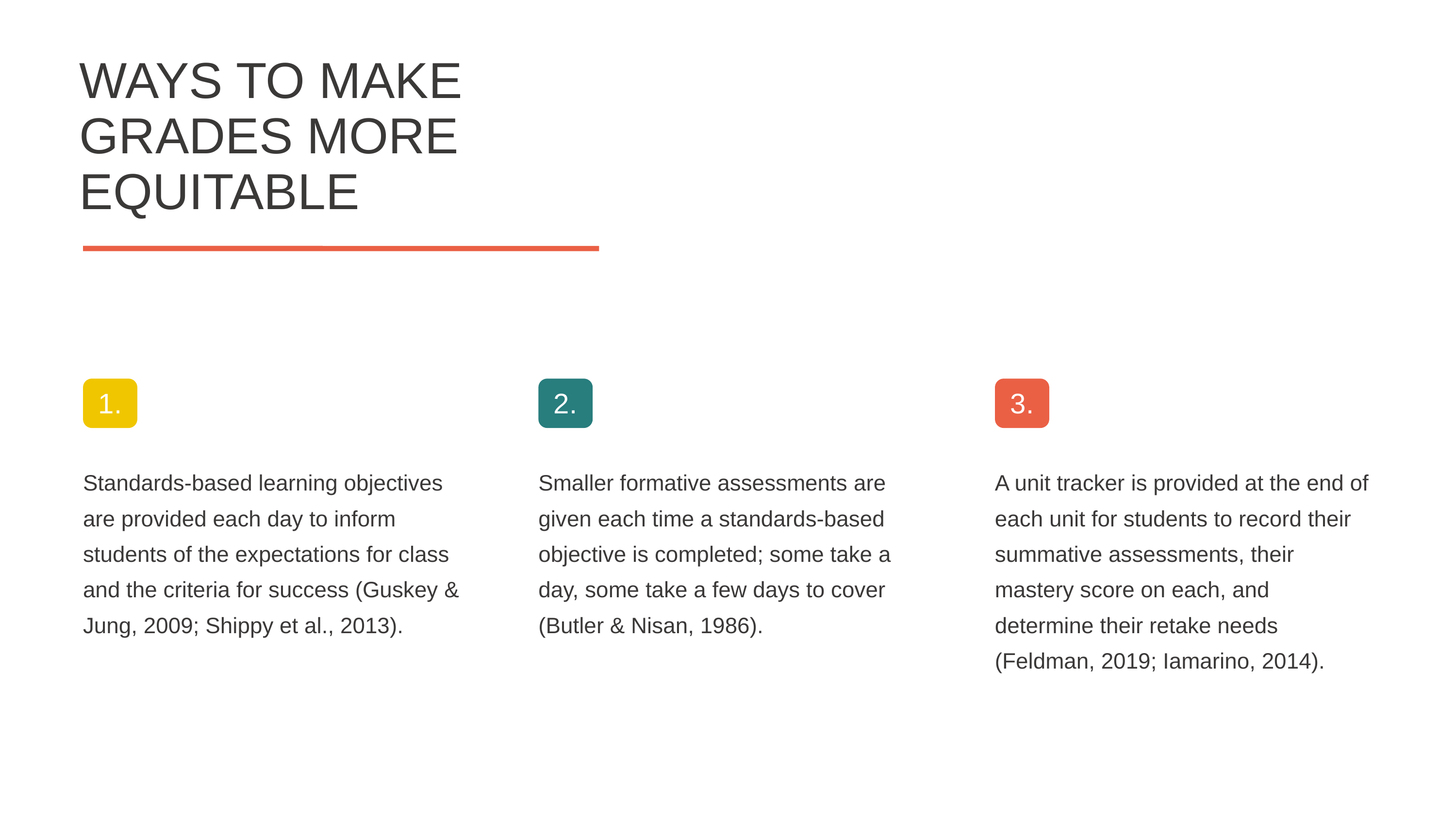

WAYS TO MAKE GRADES MORE EQUITABLE

1.

2.

3.
Standards-based learning objectives are provided each day to inform students of the expectations for class and the criteria for success (Guskey & Jung, 2009; Shippy et al., 2013).
Smaller formative assessments are given each time a standards-based objective is completed; some take a day, some take a few days to cover (Butler & Nisan, 1986).
A unit tracker is provided at the end of each unit for students to record their summative assessments, their mastery score on each, and determine their retake needs (Feldman, 2019; Iamarino, 2014).